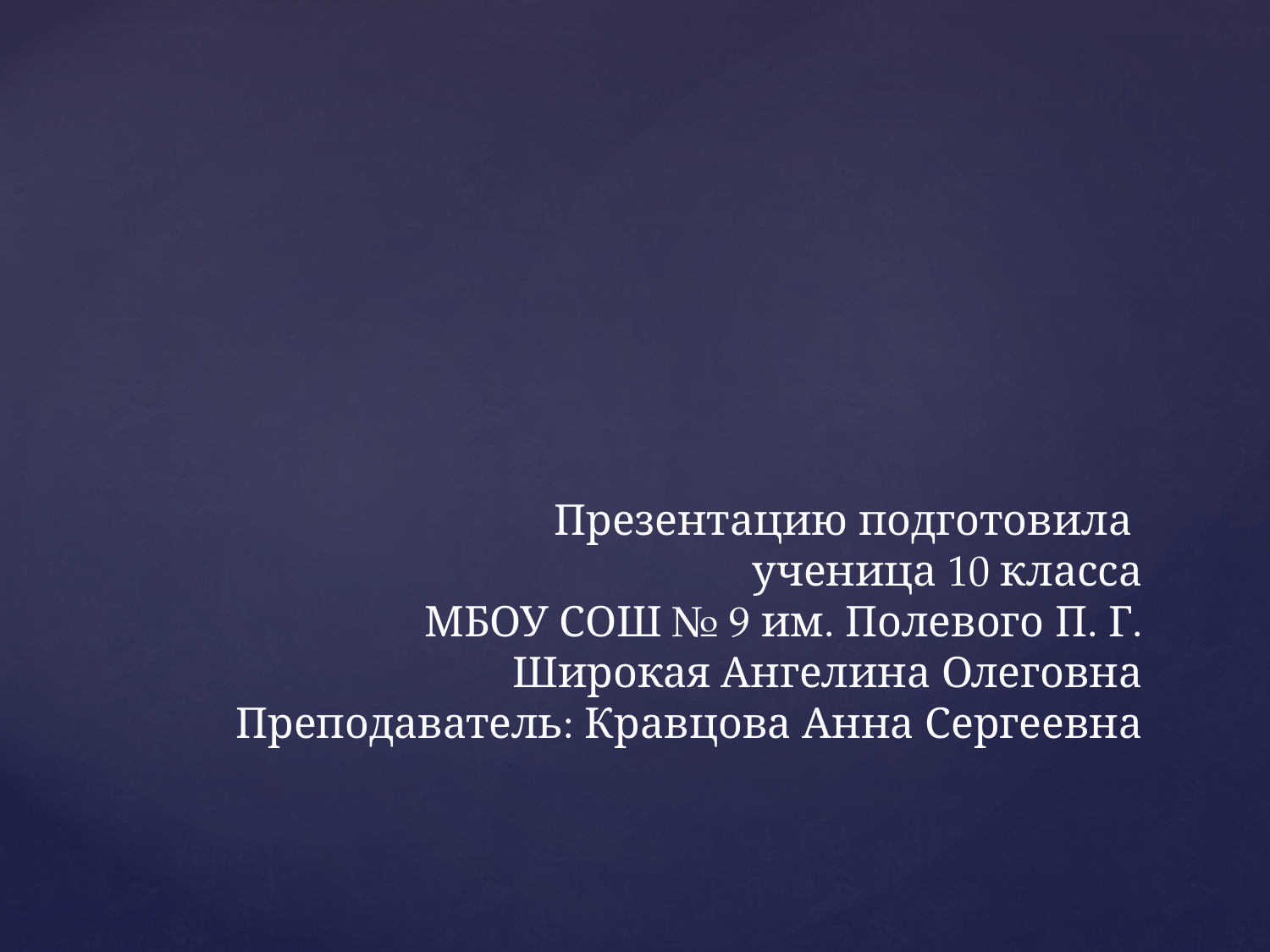

# Презентацию подготовила ученица 10 класса МБОУ СОШ № 9 им. Полевого П. Г. Широкая Ангелина Олеговна Преподаватель: Кравцова Анна Сергеевна